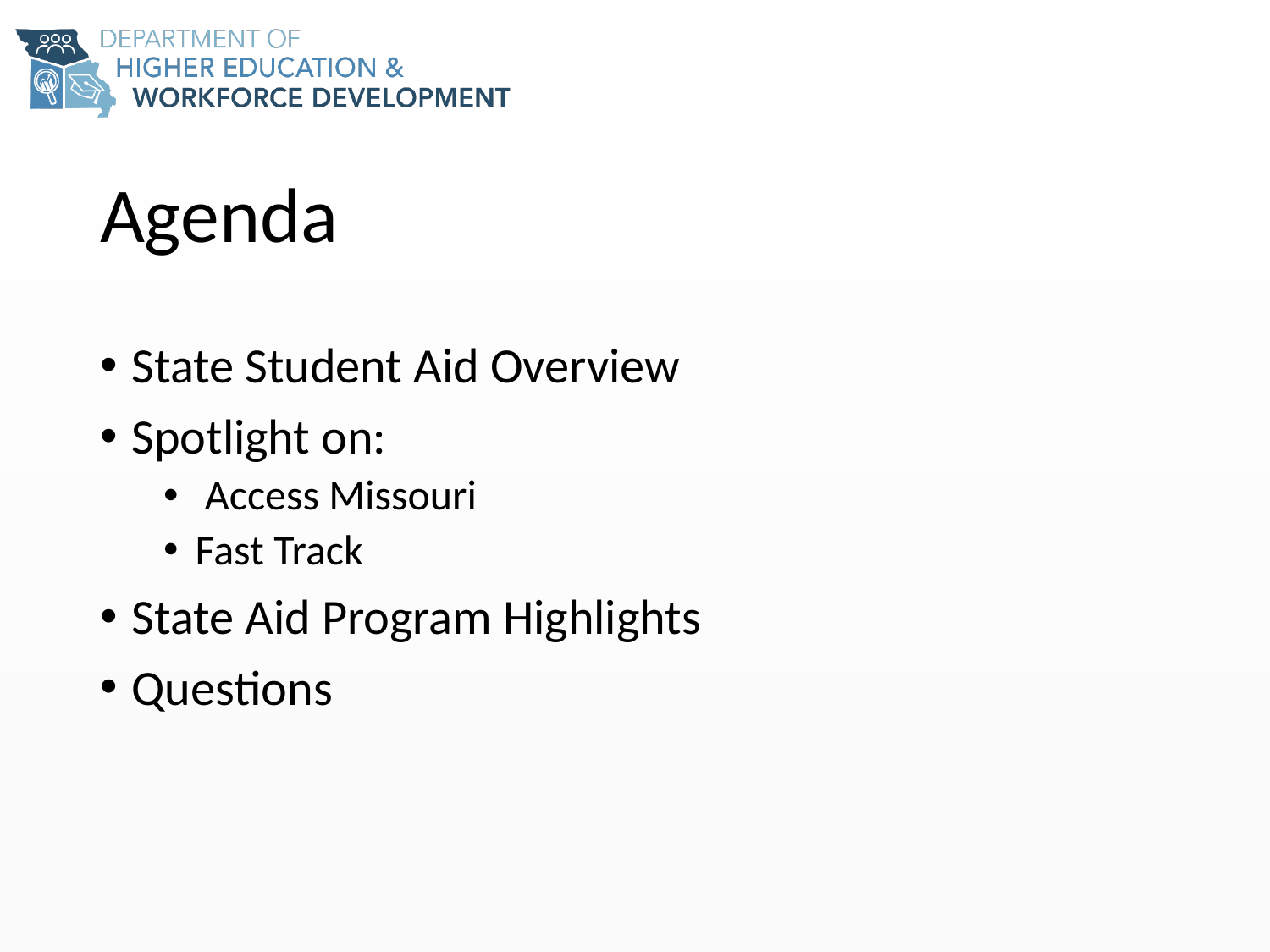

# Agenda
State Student Aid Overview
Spotlight on:
 Access Missouri
Fast Track
State Aid Program Highlights
Questions